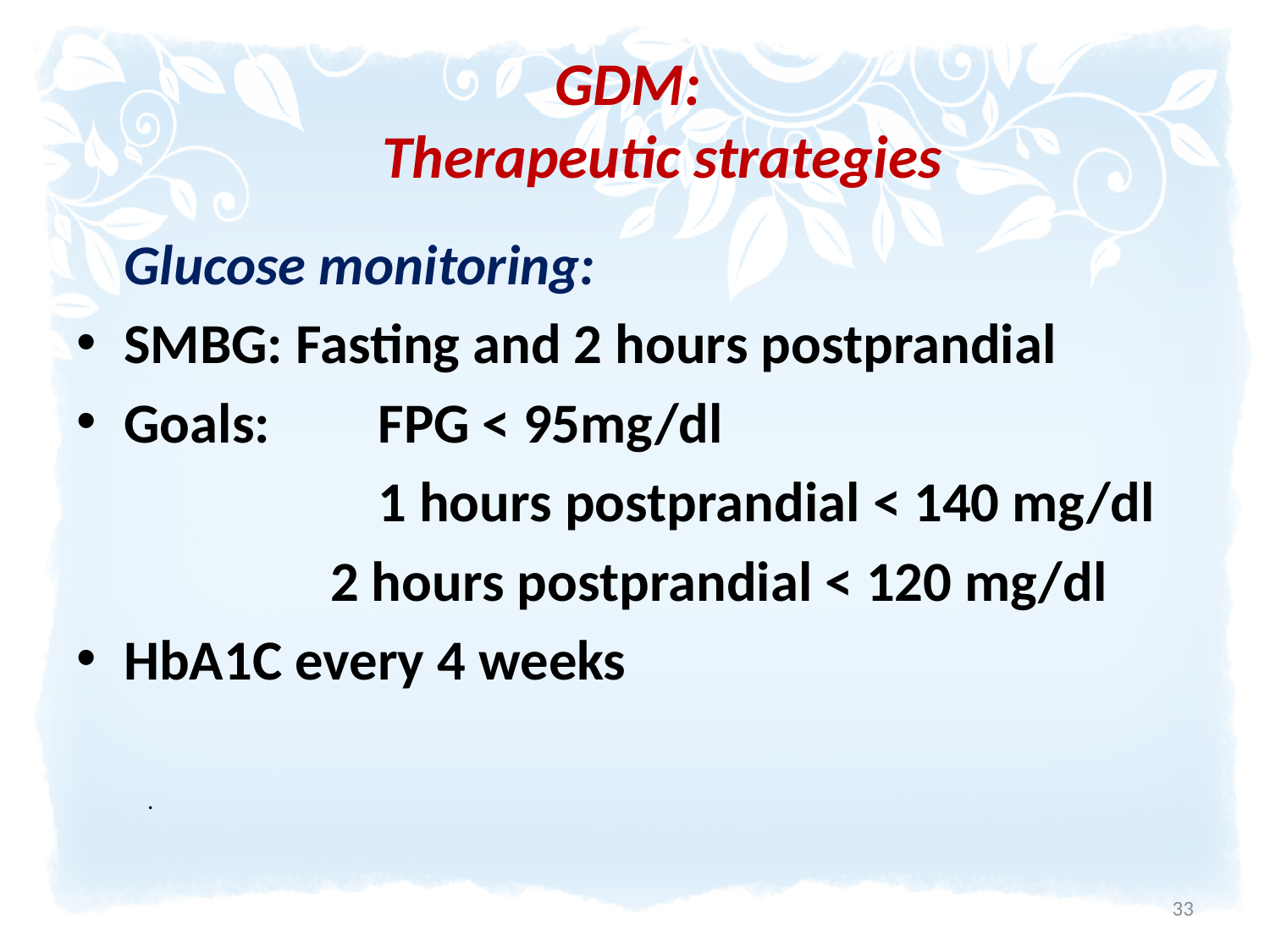

# GDM: Therapeutic strategies
	Glucose monitoring:
SMBG: Fasting and 2 hours postprandial
Goals:	FPG < 95mg/dl
			1 hours postprandial < 140 mg/dl
                    2 hours postprandial < 120 mg/dl
HbA1C every 4 weeks

.
33